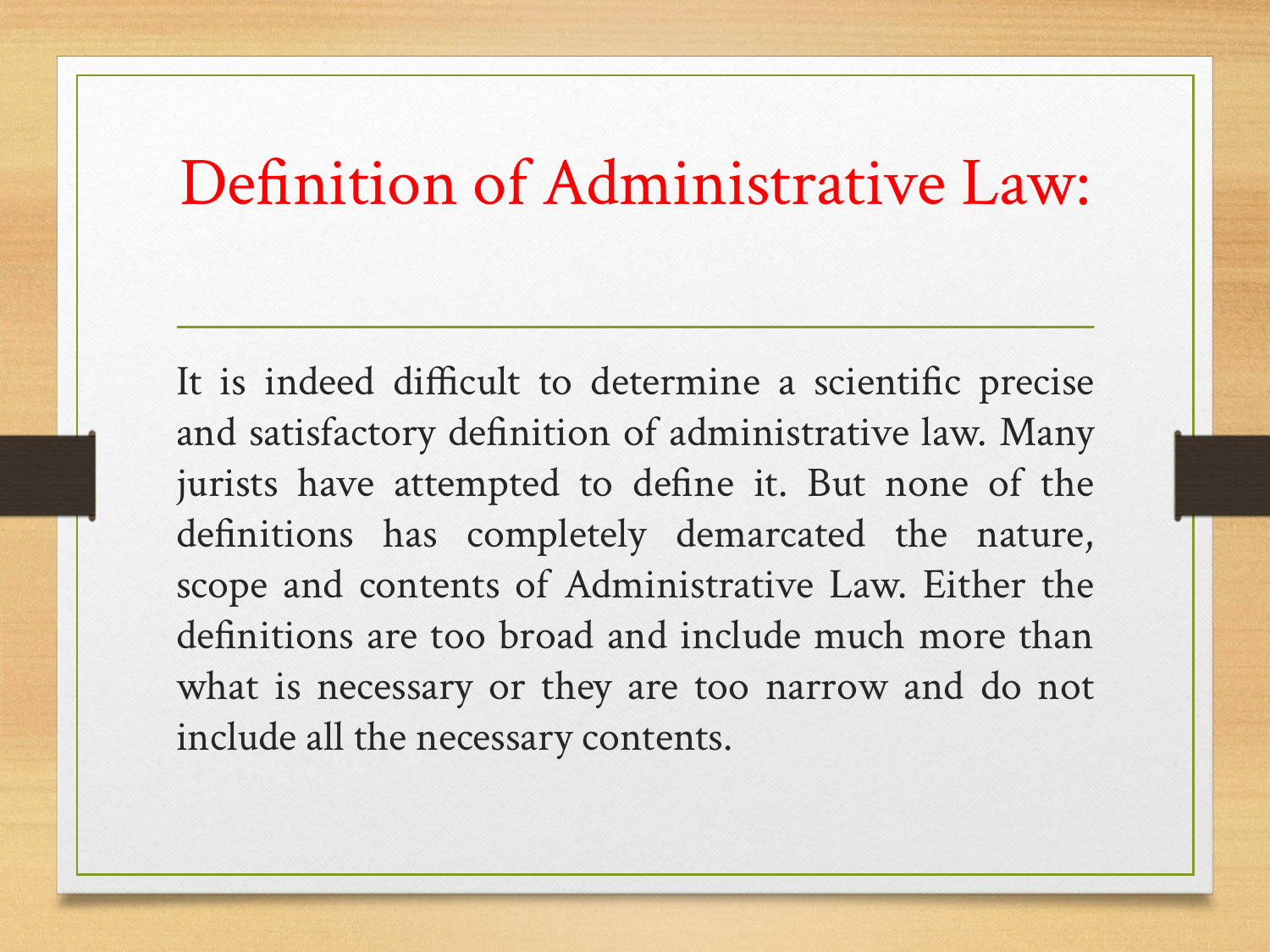

# Definition of Administrative Law:
It is indeed difficult to determine a scientific precise and satisfactory definition of administrative law. Many jurists have attempted to define it. But none of the definitions has completely demarcated the nature, scope and contents of Administrative Law. Either the definitions are too broad and include much more than what is necessary or they are too narrow and do not include all the necessary contents.